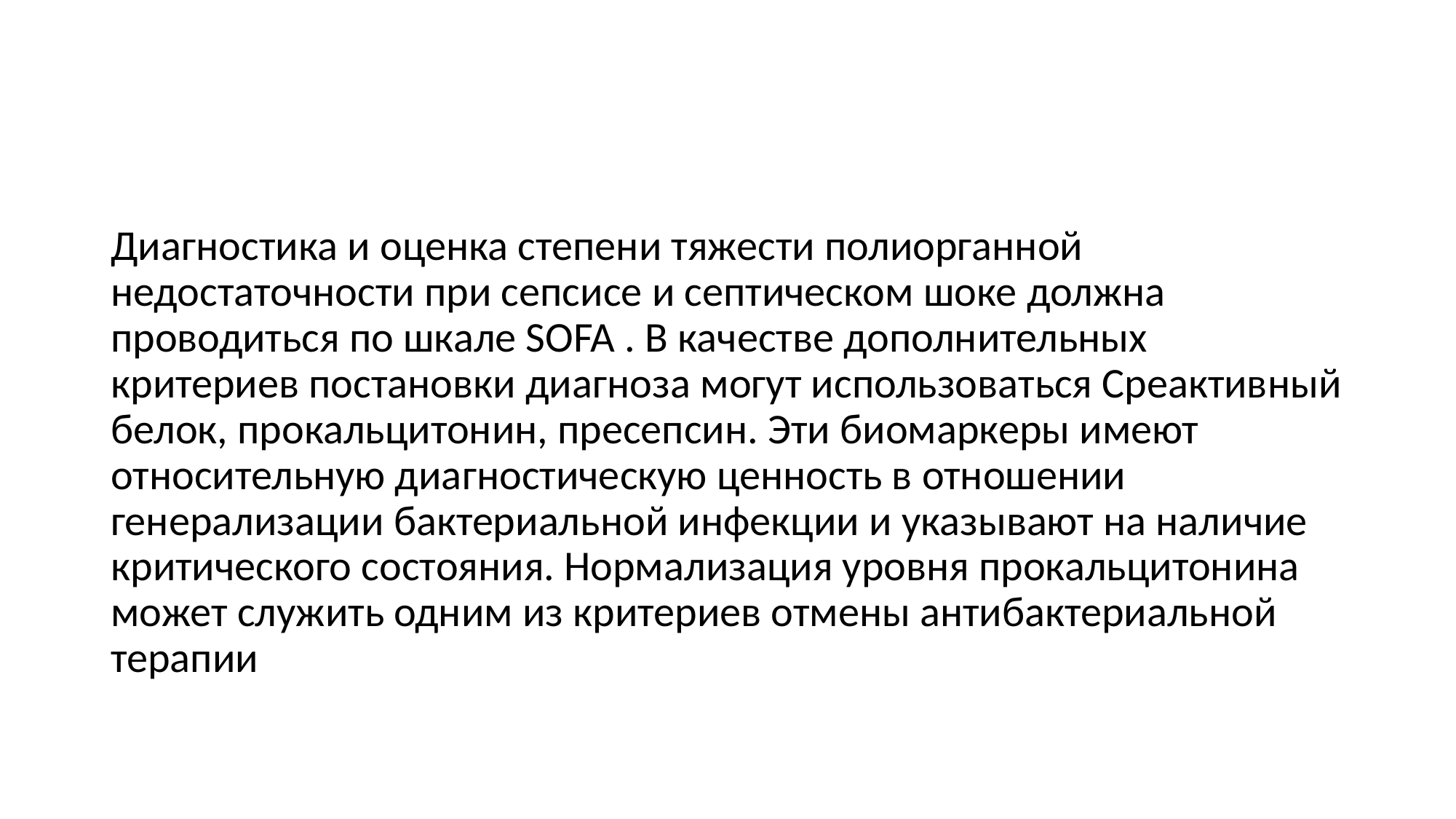

#
Диагностика и оценка степени тяжести полиорганной недостаточности при сепсисе и септическом шоке должна проводиться по шкале SOFA . В качестве дополнительных критериев постановки диагноза могут использоваться Среактивный белок, прокальцитонин, пресепсин. Эти биомаркеры имеют относительную диагностическую ценность в отношении генерализации бактериальной инфекции и указывают на наличие критического состояния. Нормализация уровня прокальцитонина может служить одним из критериев отмены антибактериальной терапии